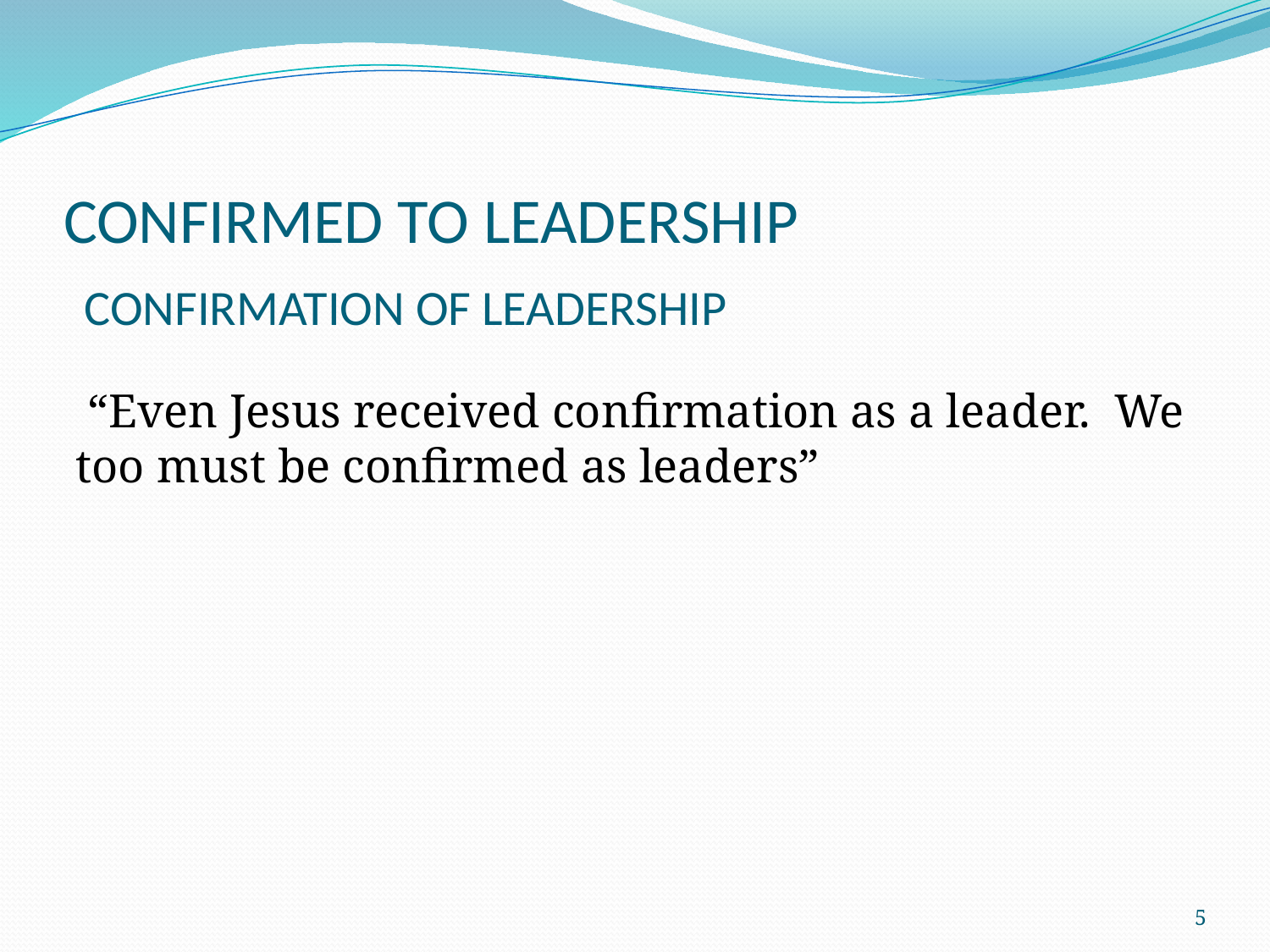

# CONFIRMED TO LEADERSHIP
CONFIRMATION OF LEADERSHIP
 “Even Jesus received confirmation as a leader.  We too must be confirmed as leaders”
5